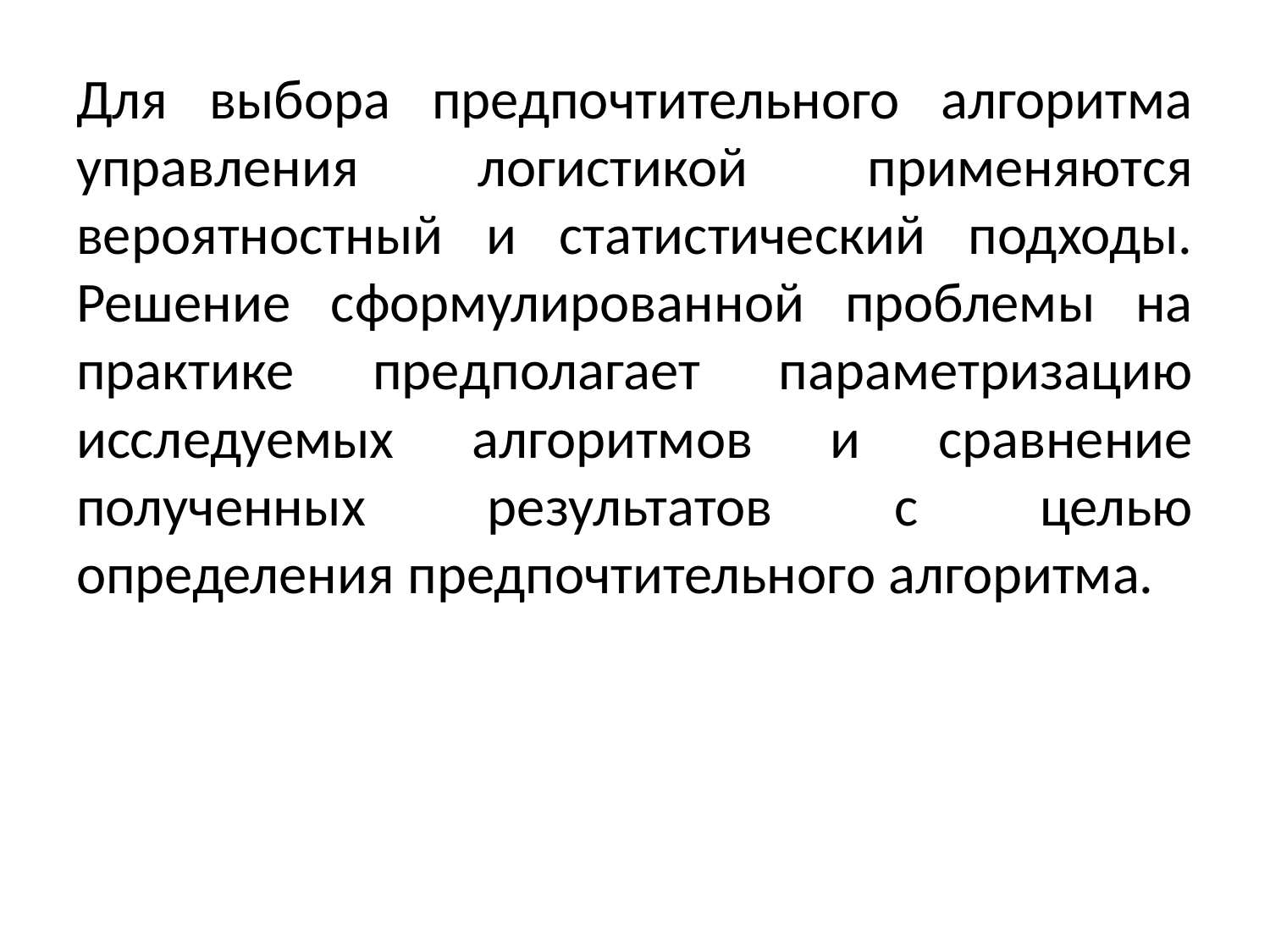

Для выбора предпочтительного алгоритма управления логистикой применяются вероятностный и статистический подходы. Решение сформулированной проблемы на практике предполагает параметризацию исследуемых алгоритмов и сравнение полученных результатов с целью определения предпочтительного алгоритма.